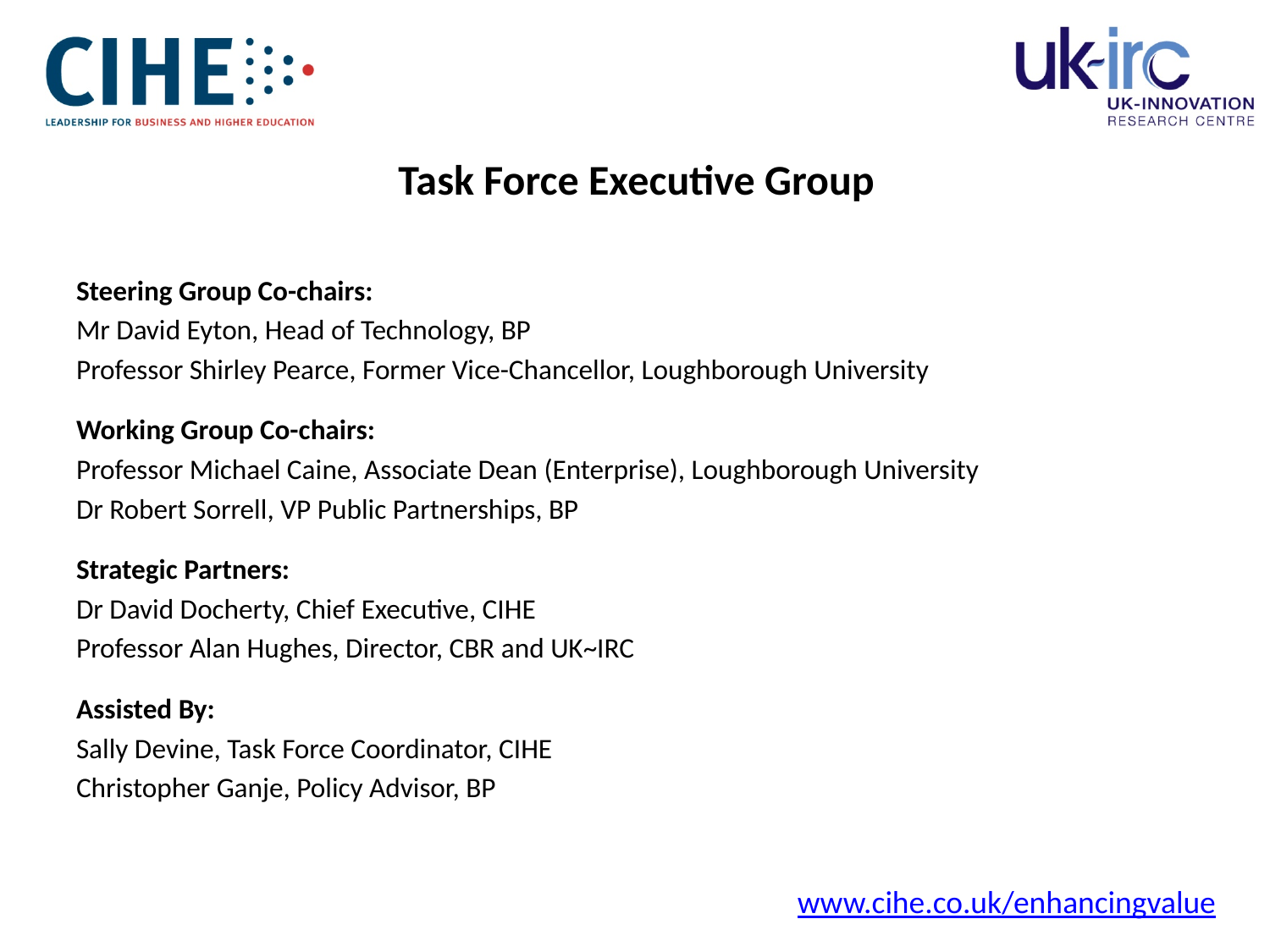

# Task Force Executive Group
Steering Group Co-chairs:
Mr David Eyton, Head of Technology, BP
Professor Shirley Pearce, Former Vice-Chancellor, Loughborough University
Working Group Co-chairs:
Professor Michael Caine, Associate Dean (Enterprise), Loughborough University
Dr Robert Sorrell, VP Public Partnerships, BP
Strategic Partners:
Dr David Docherty, Chief Executive, CIHE
Professor Alan Hughes, Director, CBR and UK~IRC
Assisted By:
Sally Devine, Task Force Coordinator, CIHE
Christopher Ganje, Policy Advisor, BP
www.cihe.co.uk/enhancingvalue